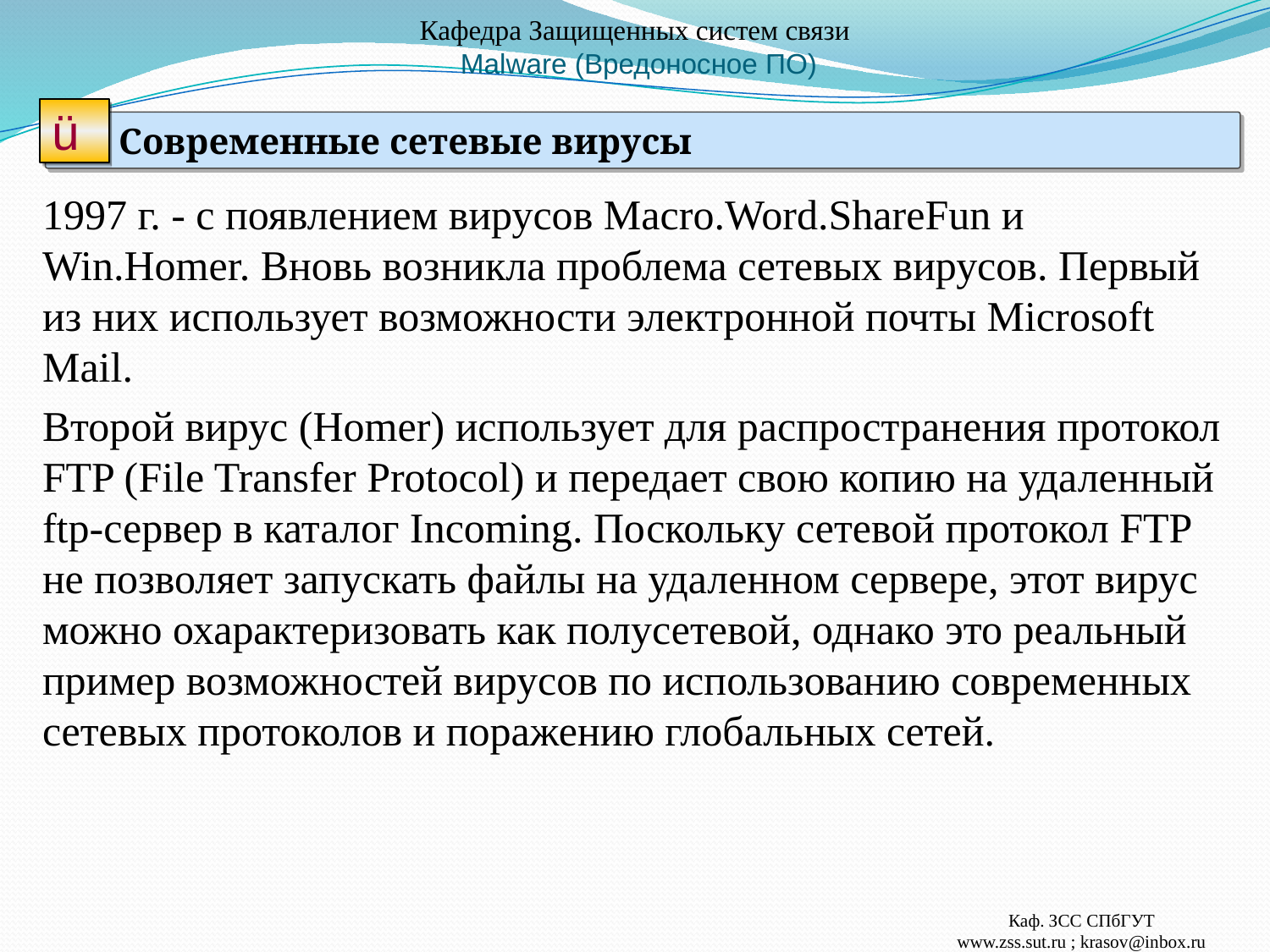

# Кафедра Защищенных систем связи Malware (Вредоносное ПО)
ü
 Современные сетевые вирусы
1997 г. - с появлением вирусов Macro.Word.ShareFun и Win.Homer. Вновь возникла проблема сетевых вирусов. Первый из них использует возможности электронной почты Microsoft Mail.
Второй вирус (Homer) использует для распространения протокол FTP (File Transfer Protocol) и передает свою копию на удаленный ftp-сервер в каталог Incoming. Поскольку сетевой протокол FTP не позволяет запускать файлы на удаленном сервере, этот вирус можно охарактеризовать как полусетевой, однако это реальный пример возможностей вирусов по использованию современных сетевых протоколов и поражению глобальных сетей.
Каф. ЗСС СПбГУТ
www.zss.sut.ru ; krasov@inbox.ru